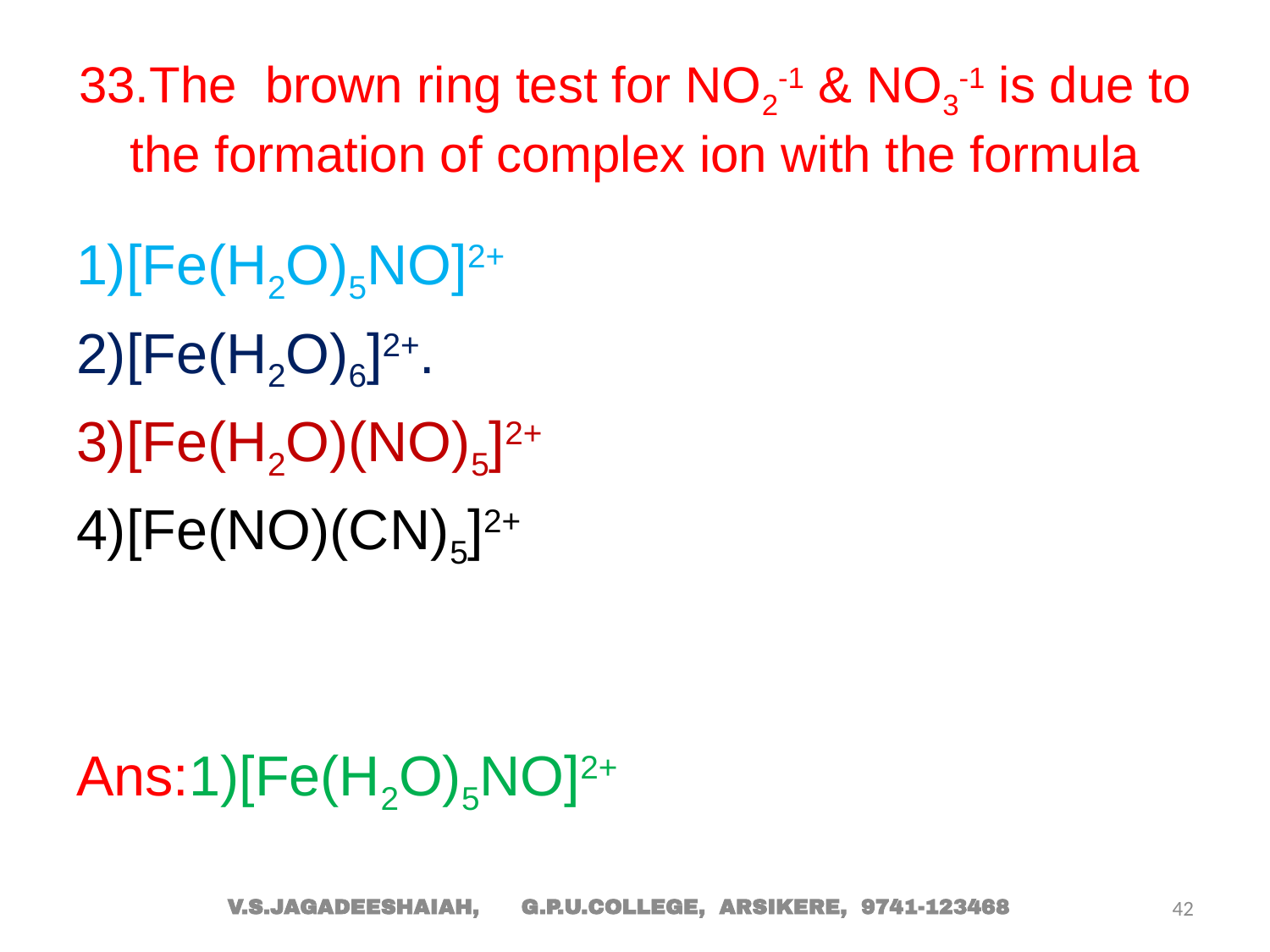

# 33.The  brown ring test for NO2-1 & NO3-1 is due to the formation of complex ion with the formula
1)[Fe(H2O)5NO]2+
2)[Fe(H2O)6]2+.
3)[Fe(H2O)(NO)5]2+
4)[Fe(NO)(CN)5]2+

Ans:1)[Fe(H2O)5NO]2+

V.S.JAGADEESHAIAH,      G.P.U.COLLEGE,  ARSIKERE,  9741-123468
42